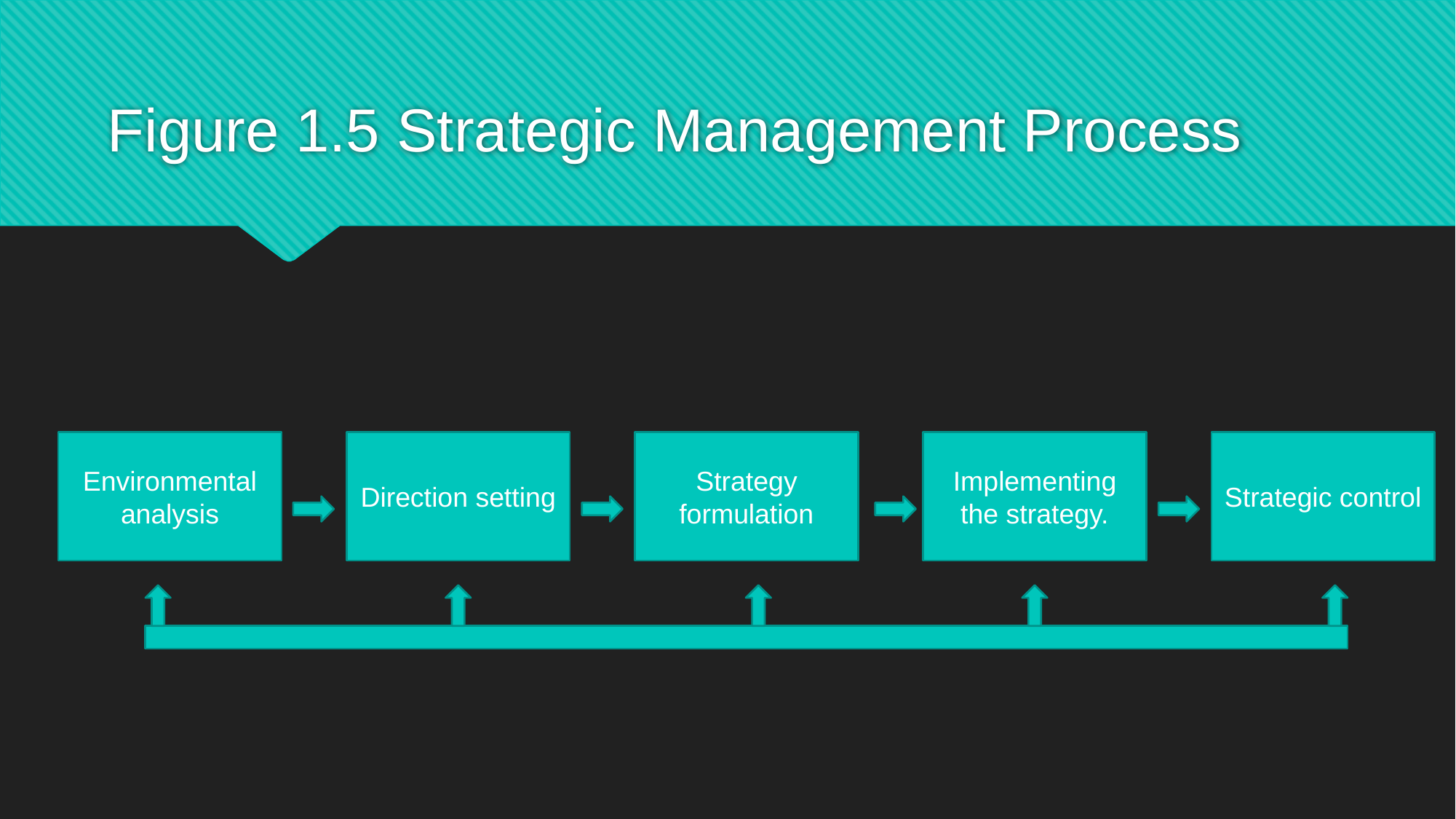

# Figure 1.5 Strategic Management Process
Environmental analysis
Direction setting
Implementing the strategy.
Strategy formulation
Strategic control